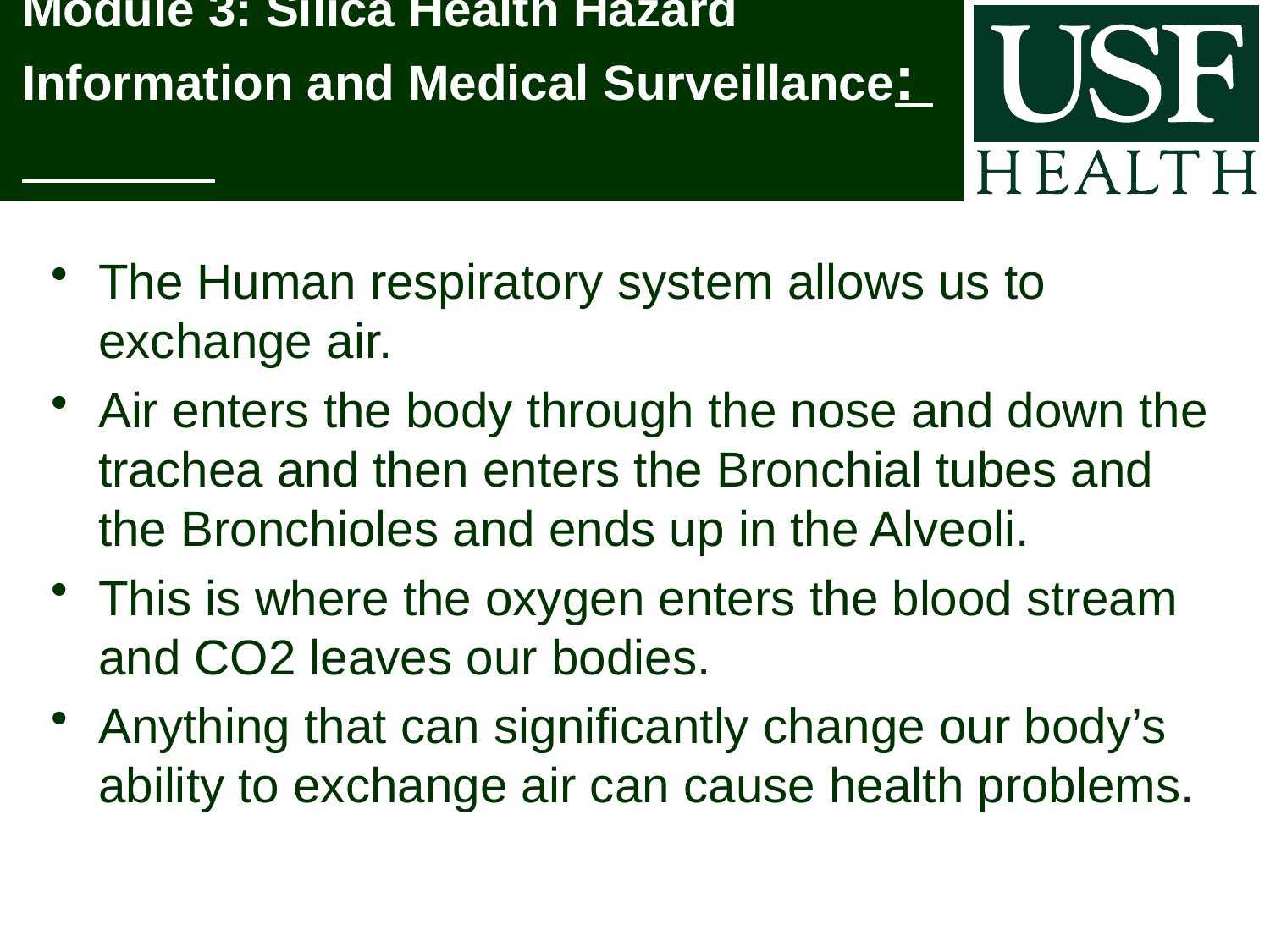

# Module 3: Silica Health Hazard Information and Medical Surveillance:
The Human respiratory system allows us to exchange air.
Air enters the body through the nose and down the trachea and then enters the Bronchial tubes and the Bronchioles and ends up in the Alveoli.
This is where the oxygen enters the blood stream and CO2 leaves our bodies.
Anything that can significantly change our body’s ability to exchange air can cause health problems.